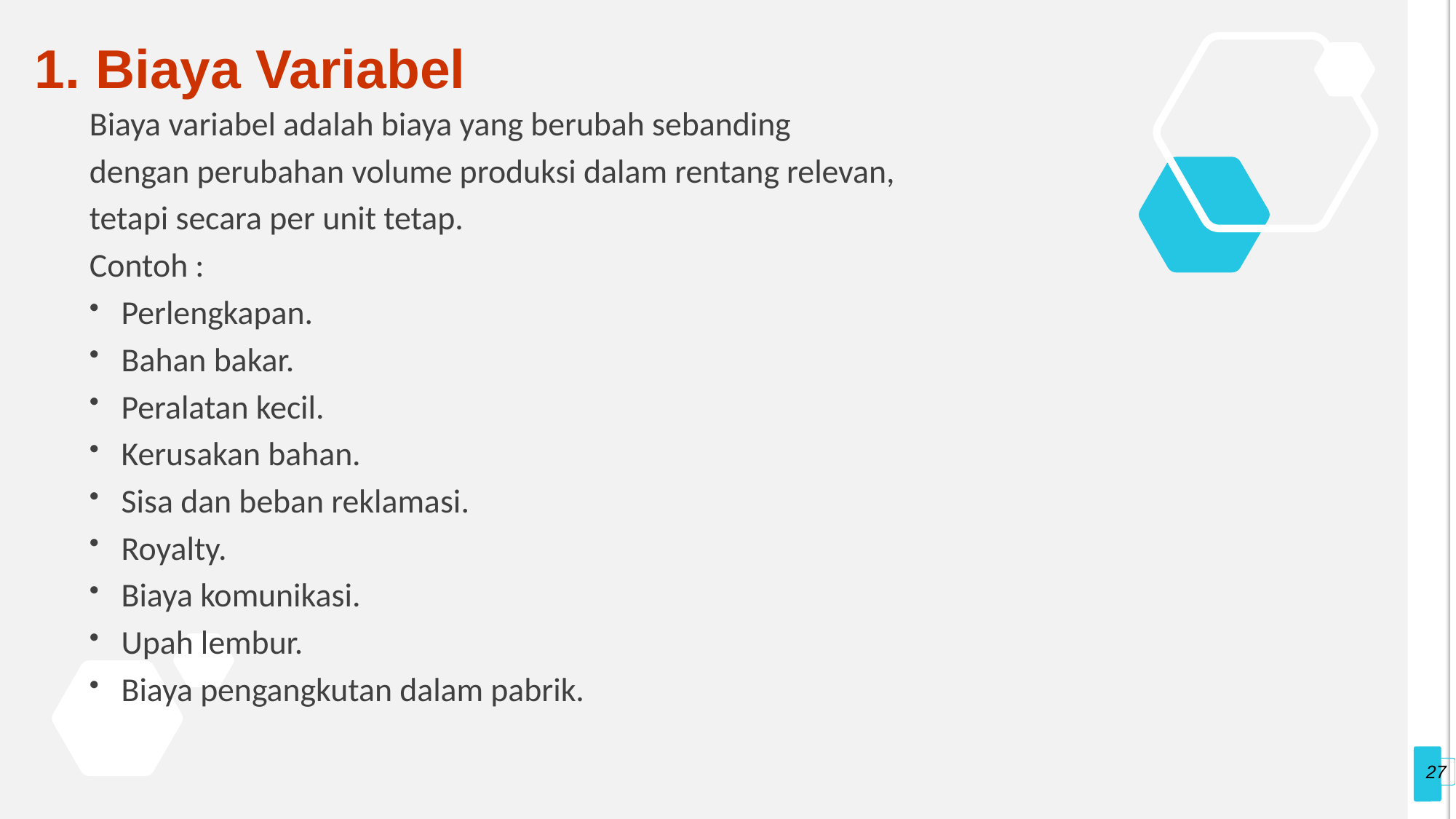

# 1. Biaya Variabel
Biaya variabel adalah biaya yang berubah sebanding
dengan perubahan volume produksi dalam rentang relevan,
tetapi secara per unit tetap.
Contoh :
Perlengkapan.
Bahan bakar.
Peralatan kecil.
Kerusakan bahan.
Sisa dan beban reklamasi.
Royalty.
Biaya komunikasi.
Upah lembur.
Biaya pengangkutan dalam pabrik.
27